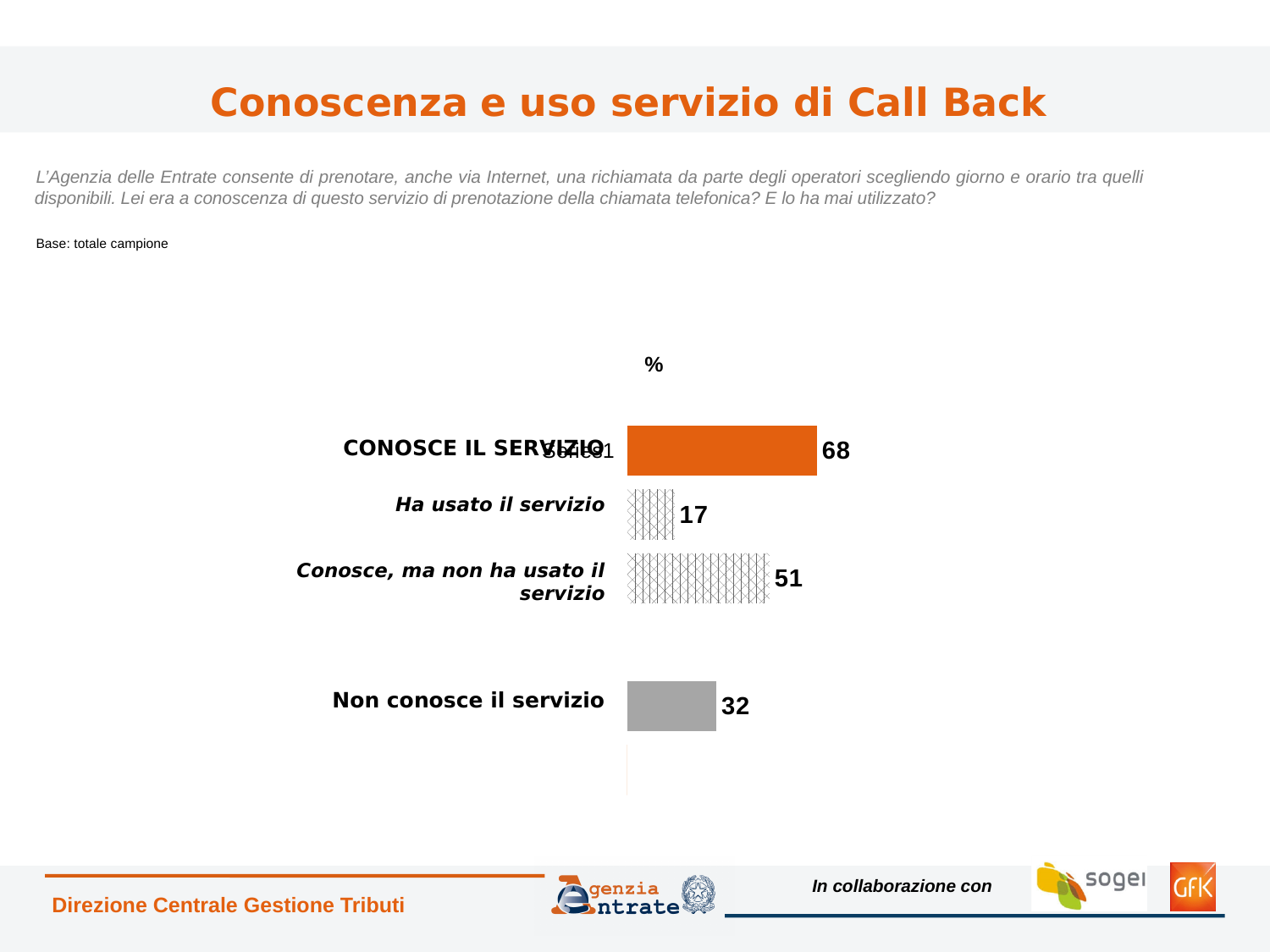

Conoscenza e uso servizio di Call Back
L’Agenzia delle Entrate consente di prenotare, anche via Internet, una richiamata da parte degli operatori scegliendo giorno e orario tra quelli disponibili. Lei era a conoscenza di questo servizio di prenotazione della chiamata telefonica? E lo ha mai utilizzato?

Base: totale campione
%

### Chart

| Category | Colonna1 |
|---|---|
|  | 68.0 |
|  | 17.0 |
|  | 51.0 |
|  | None |
|  | 32.0 |
|  | 0.0 |
CONOSCE IL SERVIZIO
Ha usato il servizio
Conosce, ma non ha usato il servizio
Non conosce il servizio
Direzione Centrale Gestione Tributi